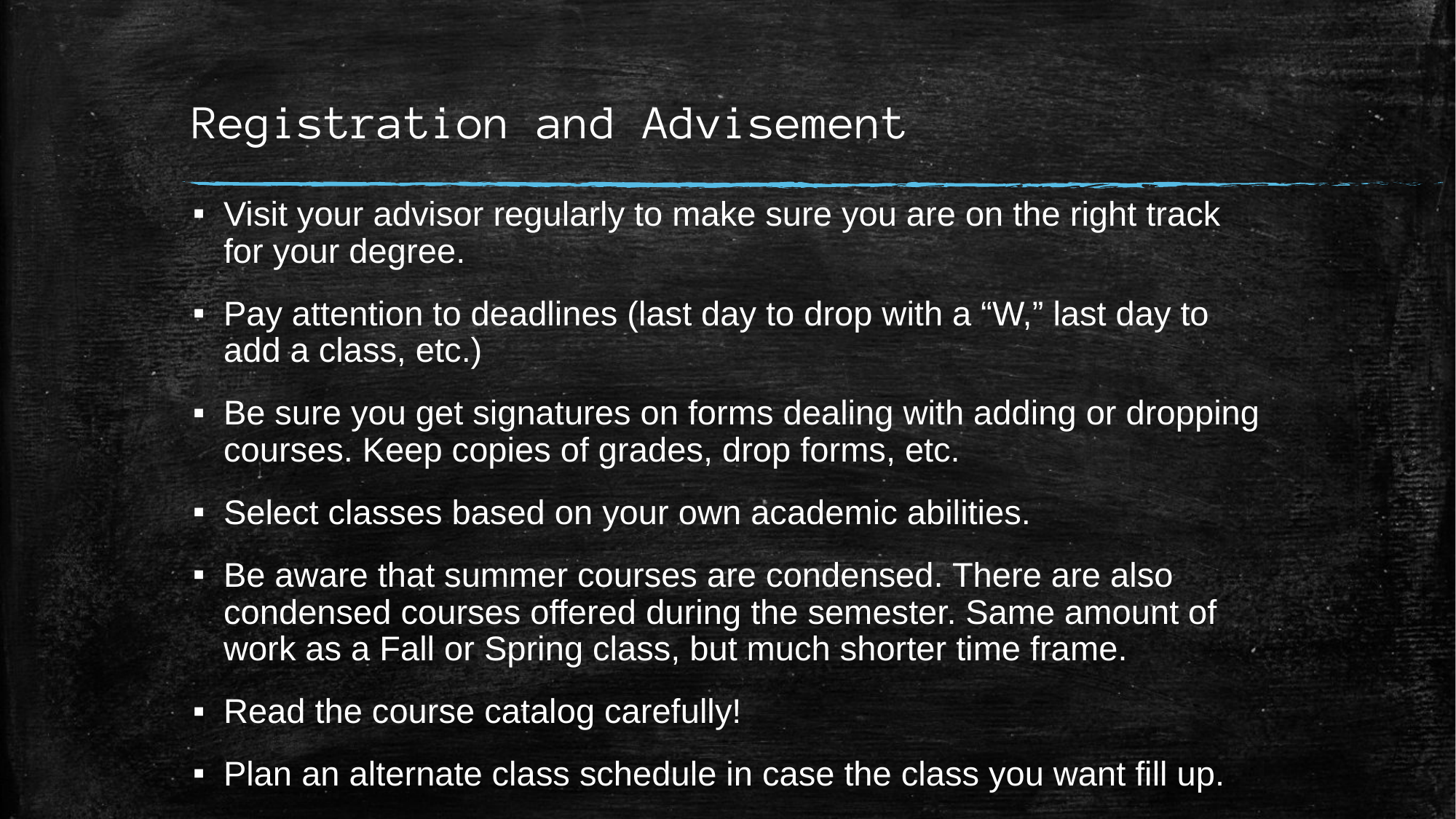

# Registration and Advisement
Visit your advisor regularly to make sure you are on the right track for your degree.
Pay attention to deadlines (last day to drop with a “W,” last day to add a class, etc.)
Be sure you get signatures on forms dealing with adding or dropping courses. Keep copies of grades, drop forms, etc.
Select classes based on your own academic abilities.
Be aware that summer courses are condensed. There are also condensed courses offered during the semester. Same amount of work as a Fall or Spring class, but much shorter time frame.
Read the course catalog carefully!
Plan an alternate class schedule in case the class you want fill up.